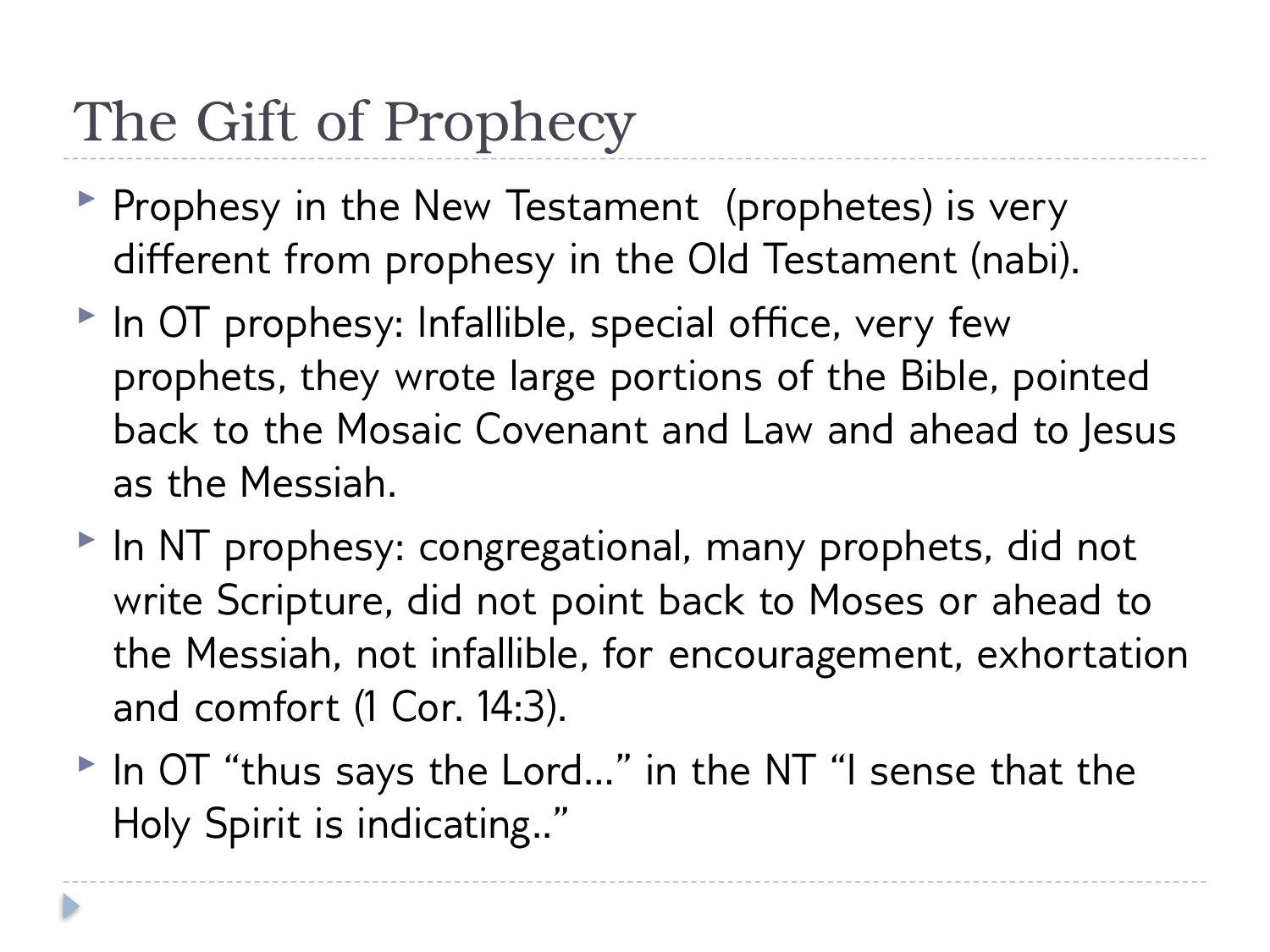

# The Gift of Prophecy
Prophesy in the New Testament  (prophetes) is very different from prophesy in the Old Testament (nabi).
In OT prophesy: Infallible, special office, very few prophets, they wrote large portions of the Bible, pointed back to the Mosaic Covenant and Law and ahead to Jesus as the Messiah.
In NT prophesy: congregational, many prophets, did not write Scripture, did not point back to Moses or ahead to the Messiah, not infallible, for encouragement, exhortation and comfort (1 Cor. 14:3).
In OT “thus says the Lord…” in the NT “I sense that the Holy Spirit is indicating..”